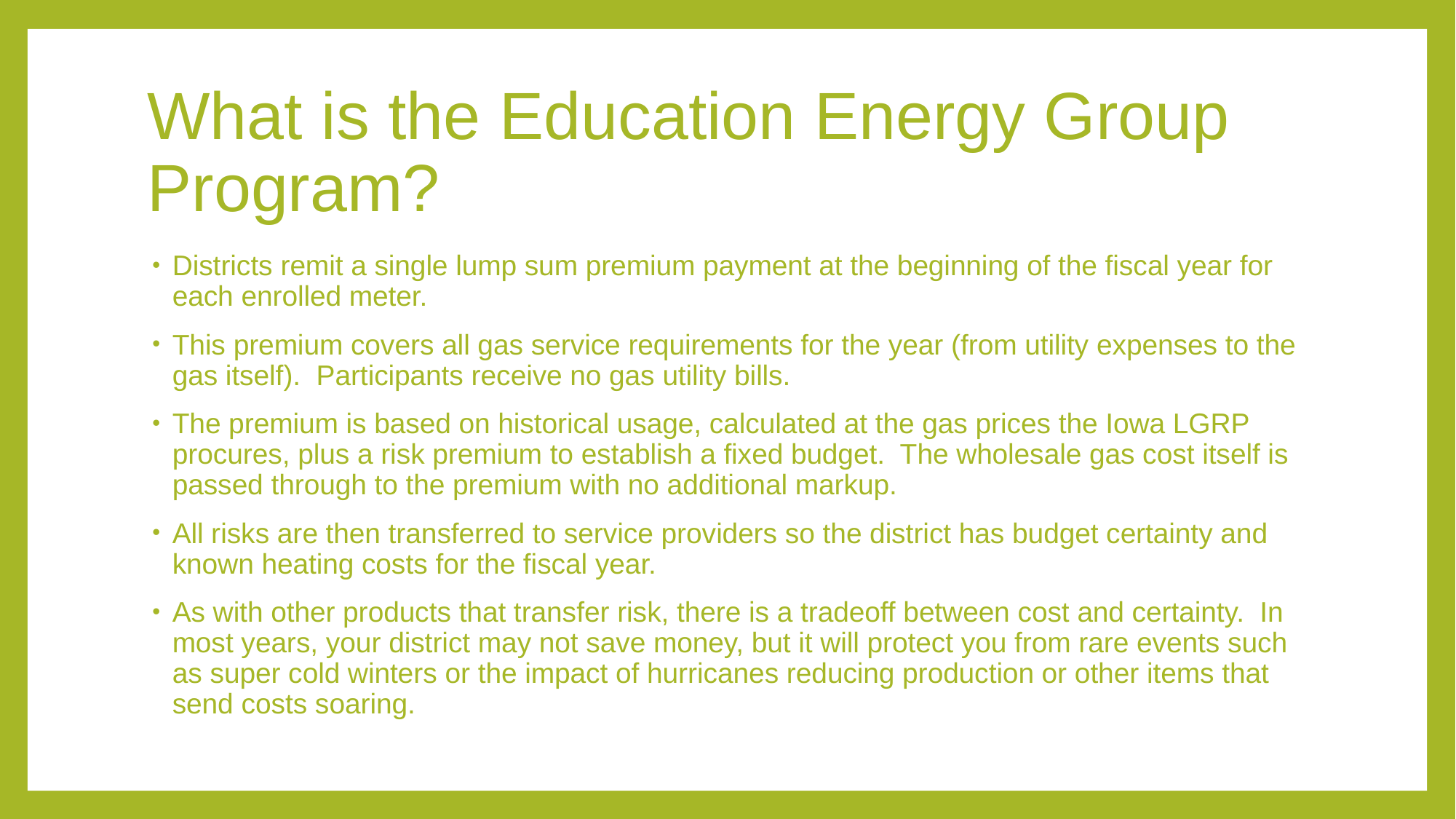

# What is the Education Energy Group Program?
Districts remit a single lump sum premium payment at the beginning of the fiscal year for each enrolled meter.
This premium covers all gas service requirements for the year (from utility expenses to the gas itself).  Participants receive no gas utility bills.
The premium is based on historical usage, calculated at the gas prices the Iowa LGRP procures, plus a risk premium to establish a fixed budget.  The wholesale gas cost itself is passed through to the premium with no additional markup.
All risks are then transferred to service providers so the district has budget certainty and known heating costs for the fiscal year.
As with other products that transfer risk, there is a tradeoff between cost and certainty.  In most years, your district may not save money, but it will protect you from rare events such as super cold winters or the impact of hurricanes reducing production or other items that send costs soaring.